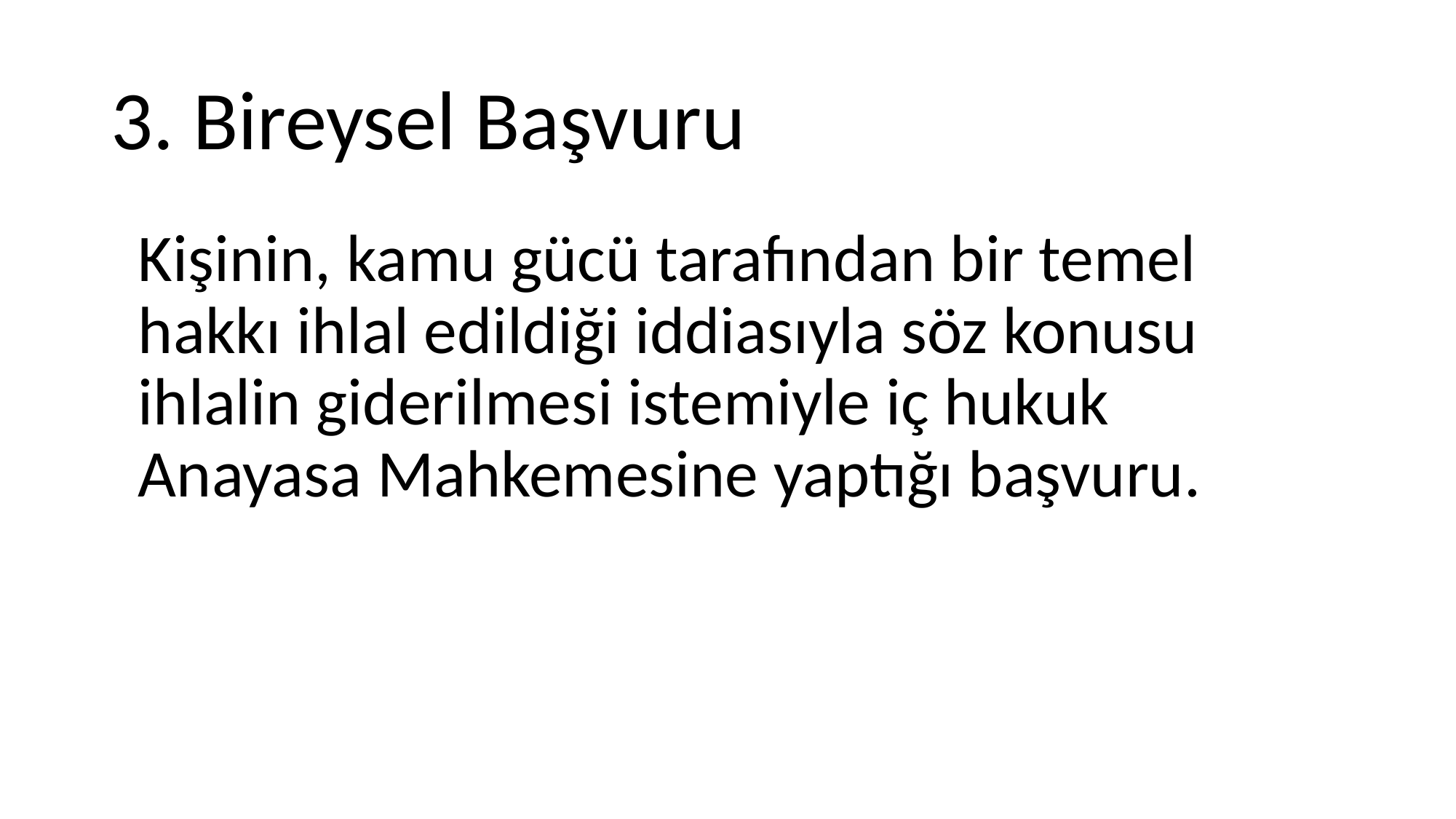

# 3. Bireysel Başvuru
	Kişinin, kamu gücü tarafından bir temel hakkı ihlal edildiği iddiasıyla söz konusu ihlalin giderilmesi istemiyle iç hukuk Anayasa Mahkemesine yaptığı başvuru.